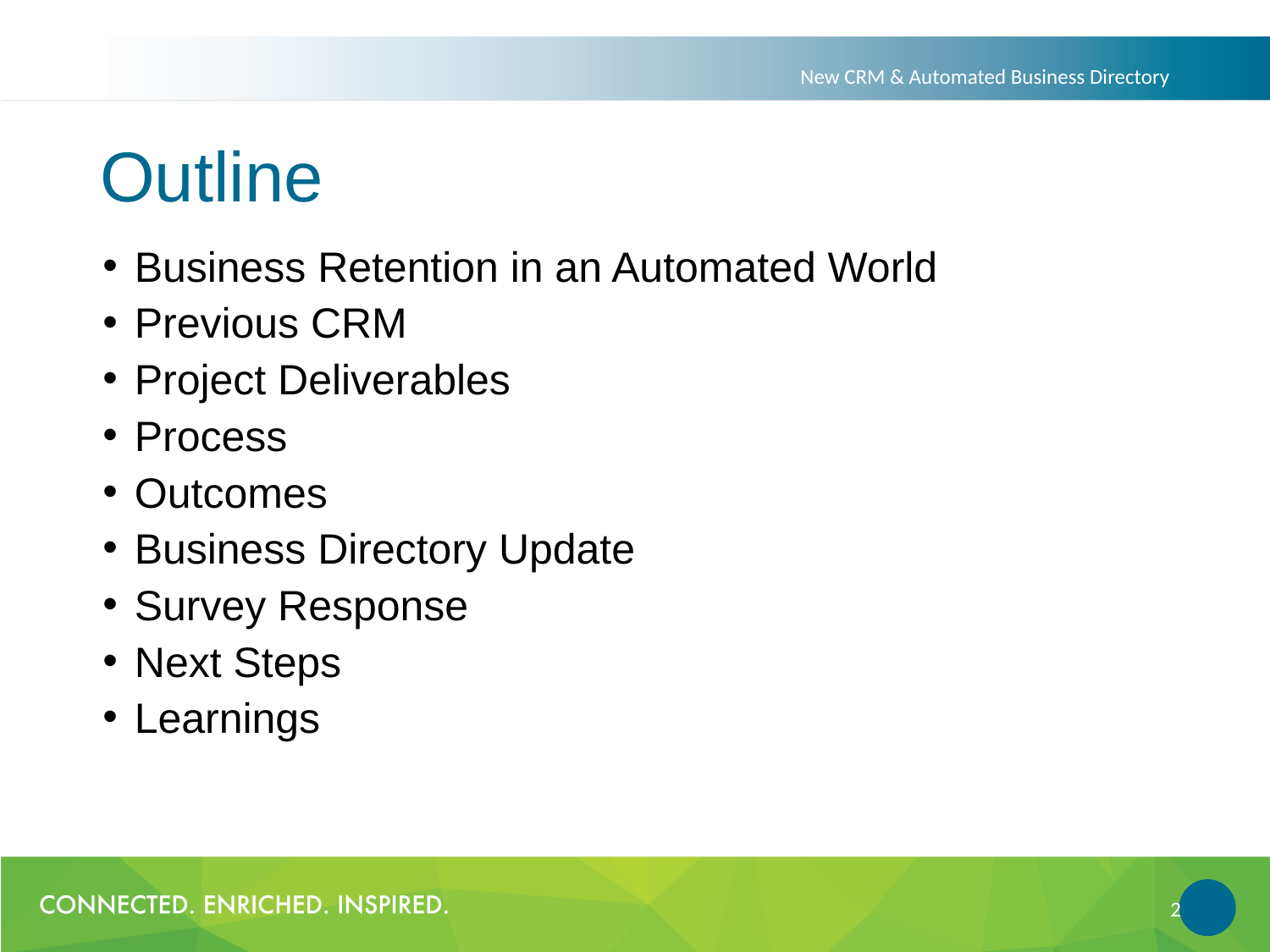

New CRM & Automated Business Directory
Outline
Business Retention in an Automated World
Previous CRM
Project Deliverables
Process
Outcomes
Business Directory Update
Survey Response
Next Steps
Learnings